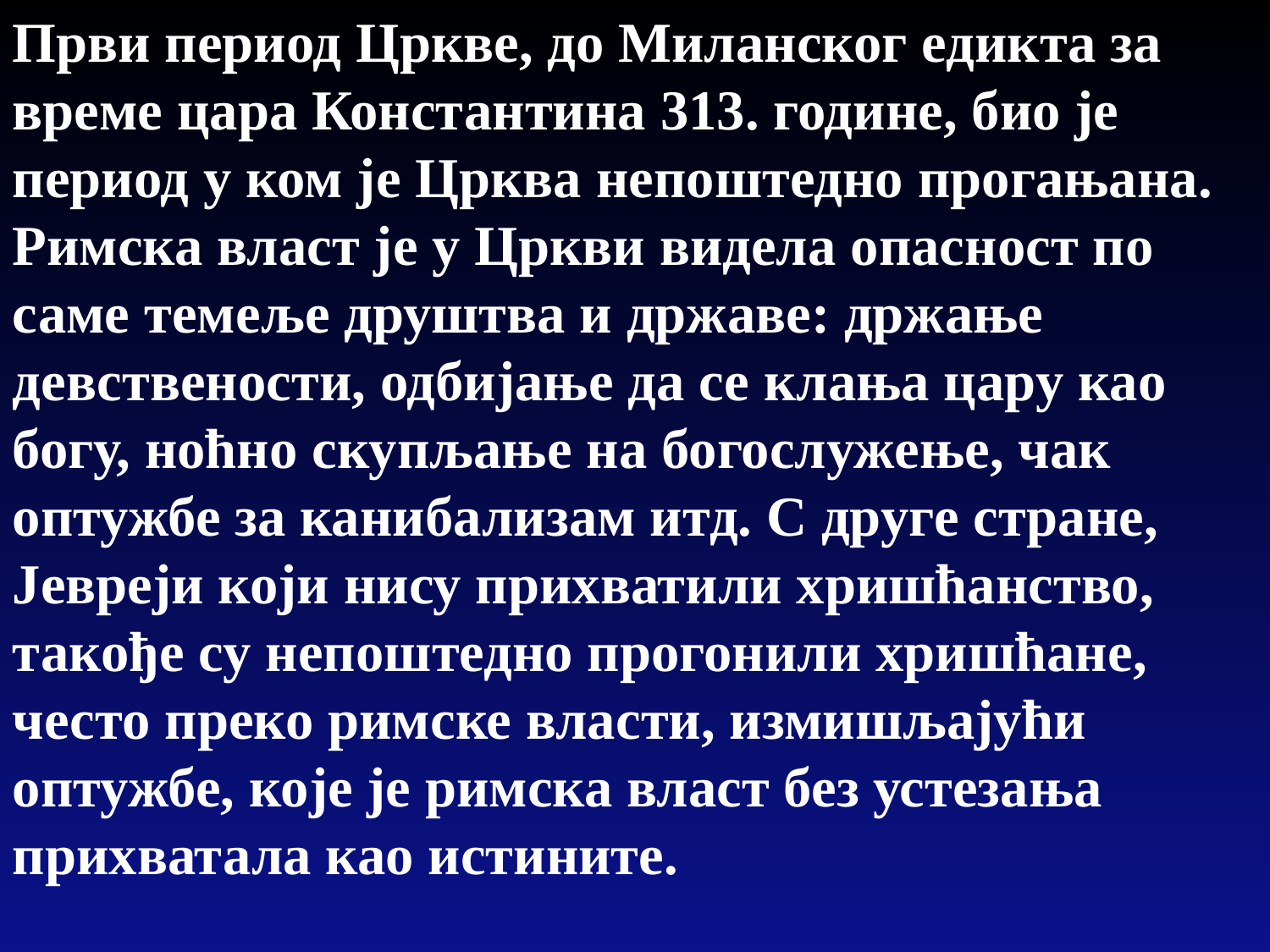

Први период Цркве, до Миланског едикта за време цара Константина 313. године, био је период у ком је Црква непоштедно прогањана. Римска власт је у Цркви видела опасност по саме темеље друштва и државе: држање девствености, одбијање да се клања цару као богу, ноћно скупљање на богослужење, чак оптужбе за канибализам итд. С друге стране, Јевреји који нису прихватили хришћанство, такође су непоштедно прогонили хришћане, често преко римске власти, измишљајући оптужбе, које је римска власт без устезања прихватала као истините.